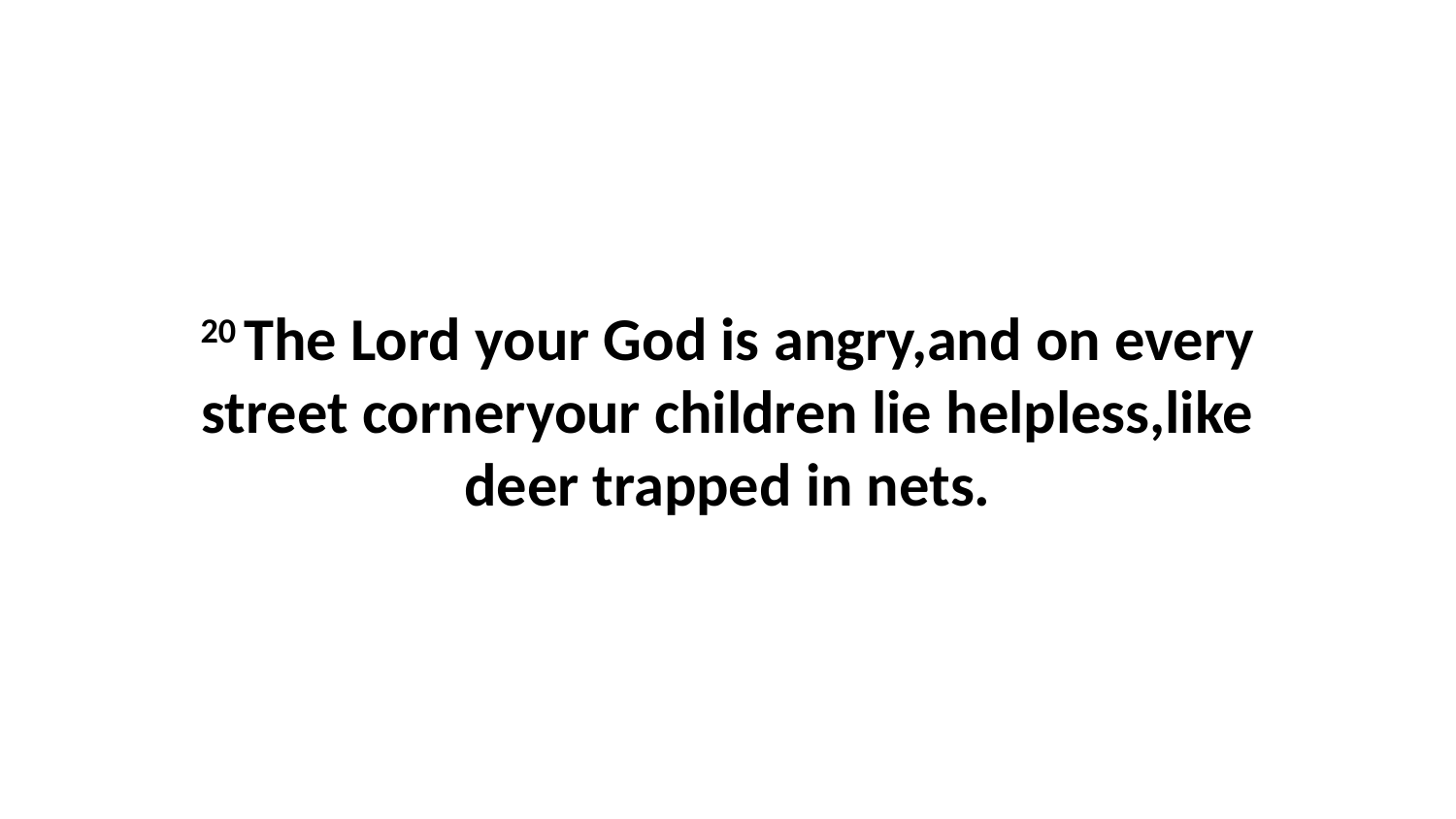

20 The Lord your God is angry,and on every street corneryour children lie helpless,like deer trapped in nets.